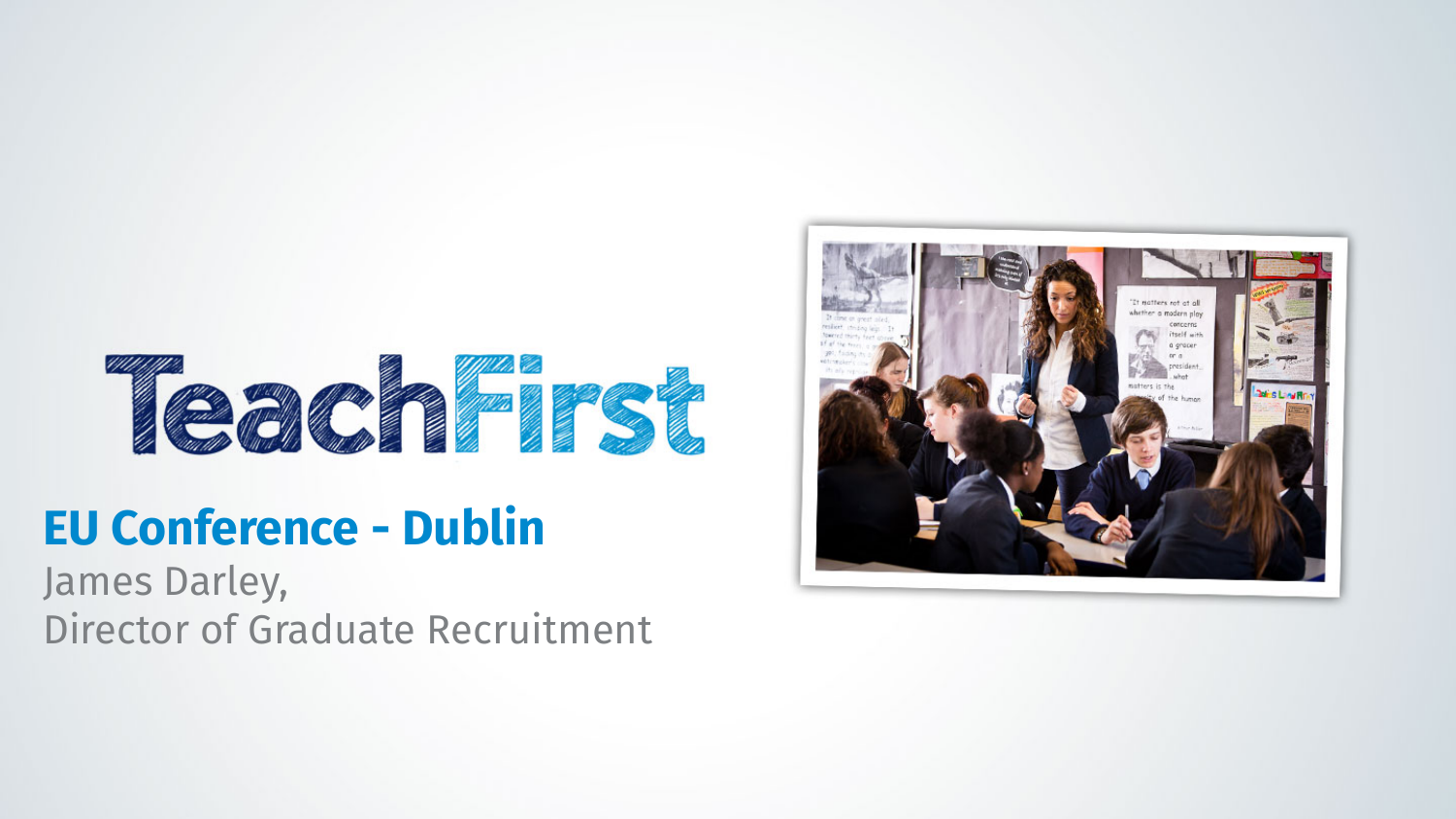

EU Conference - Dublin
James Darley,
Director of Graduate Recruitment